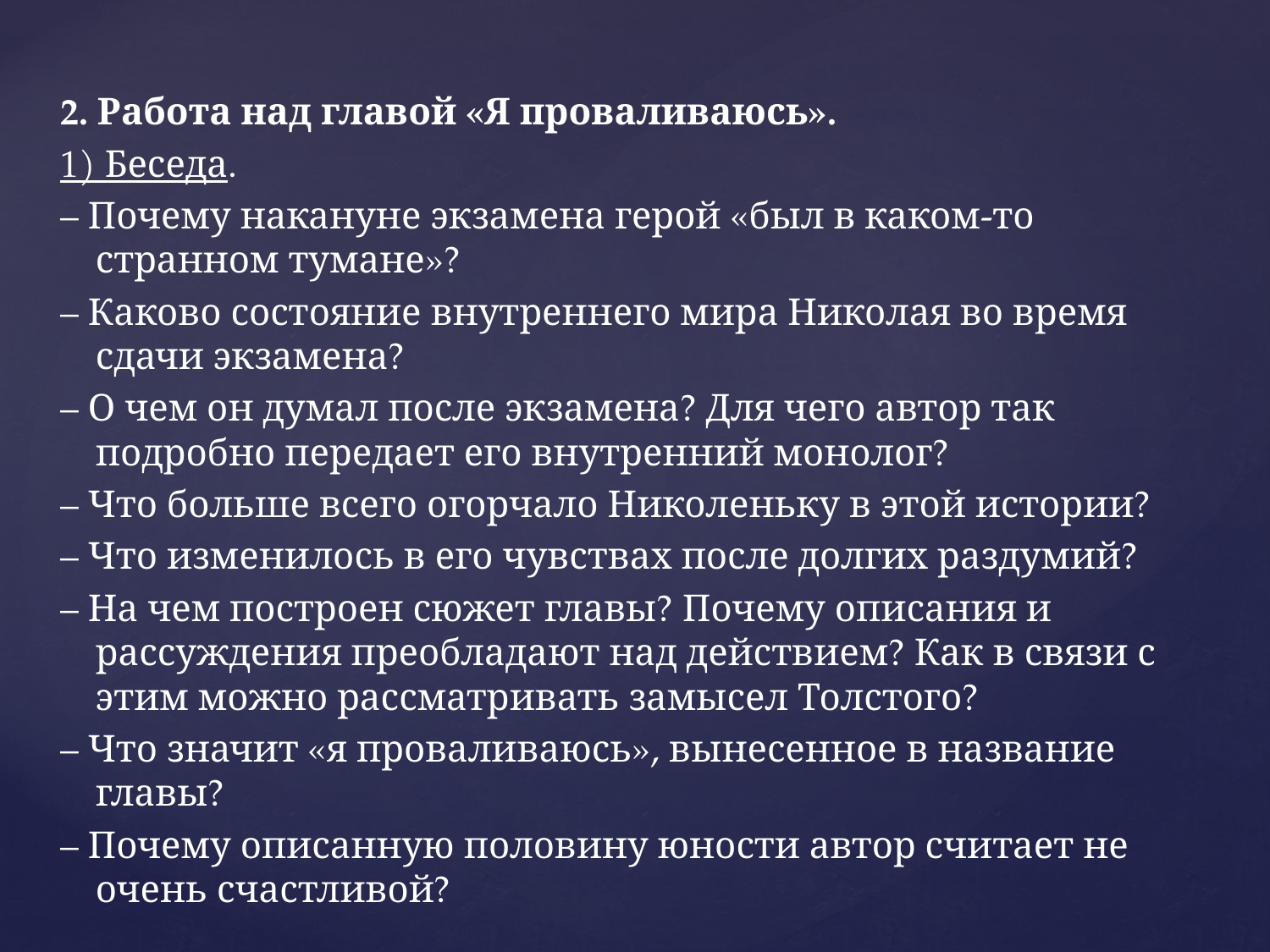

2. Работа над главой «Я проваливаюсь».
1) Беседа.
– Почему накануне экзамена герой «был в каком-то странном тумане»?
– Каково состояние внутреннего мира Николая во время сдачи экзамена?
– О чем он думал после экзамена? Для чего автор так подробно передает его внутренний монолог?
– Что больше всего огорчало Николеньку в этой истории?
– Что изменилось в его чувствах после долгих раздумий?
– На чем построен сюжет главы? Почему описания и рассуждения преобладают над действием? Как в связи с этим можно рассматривать замысел Толстого?
– Что значит «я проваливаюсь», вынесенное в название главы?
– Почему описанную половину юности автор считает не очень счастливой?